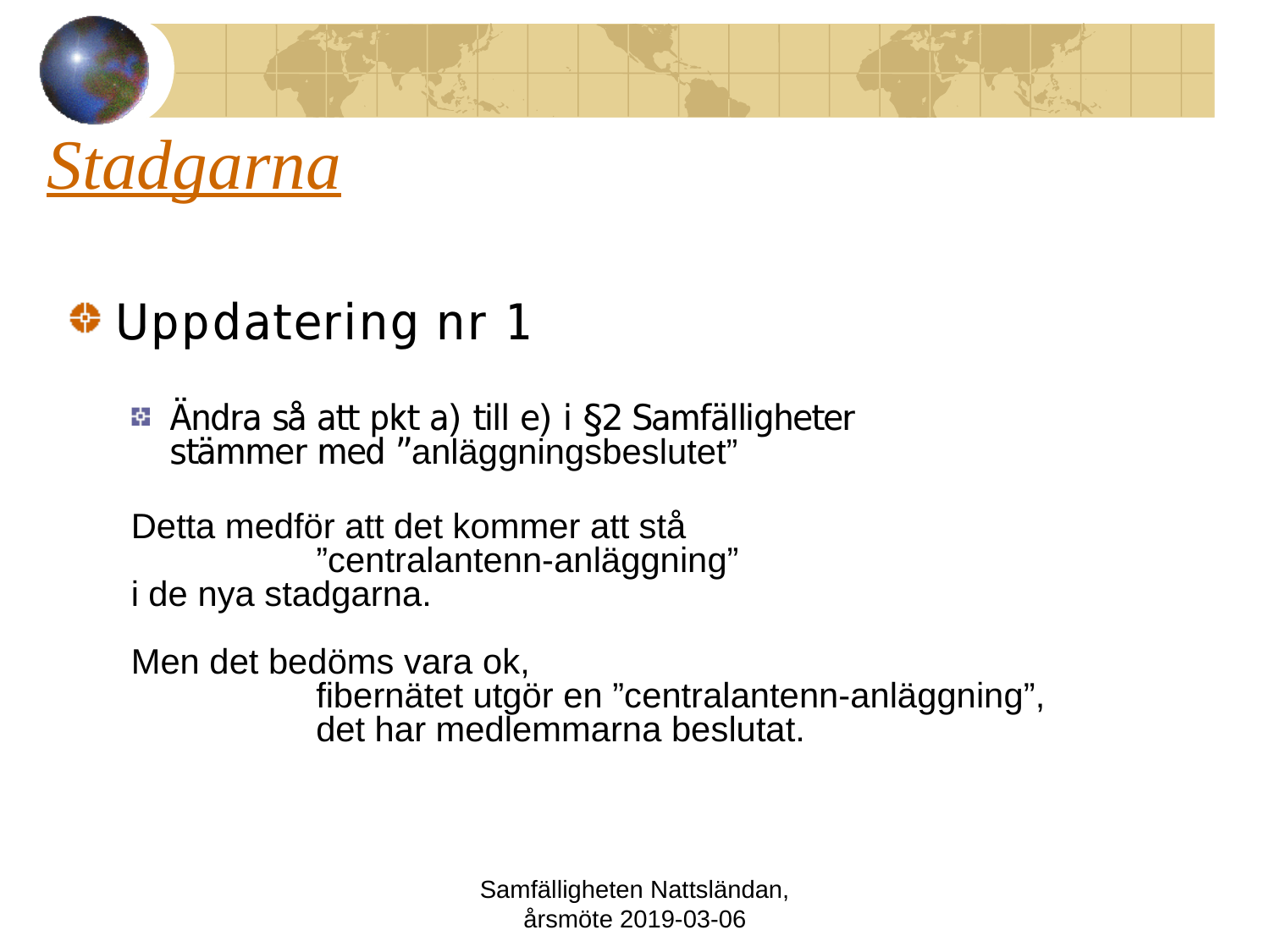

# Stadgarna

Uppdatering nr 1
Ändra så att pkt a) till e) i §2 Samfälligheter
stämmer med ”anläggningsbeslutet”
Detta medför att det kommer att stå
                   ”centralantenn-anläggning”
i de nya stadgarna.
Men det bedöms vara ok,
                   fibernätet utgör en ”centralantenn-anläggning”,
                   det har medlemmarna beslutat.

Samfälligheten Nattsländan, årsmöte 2019-03-06